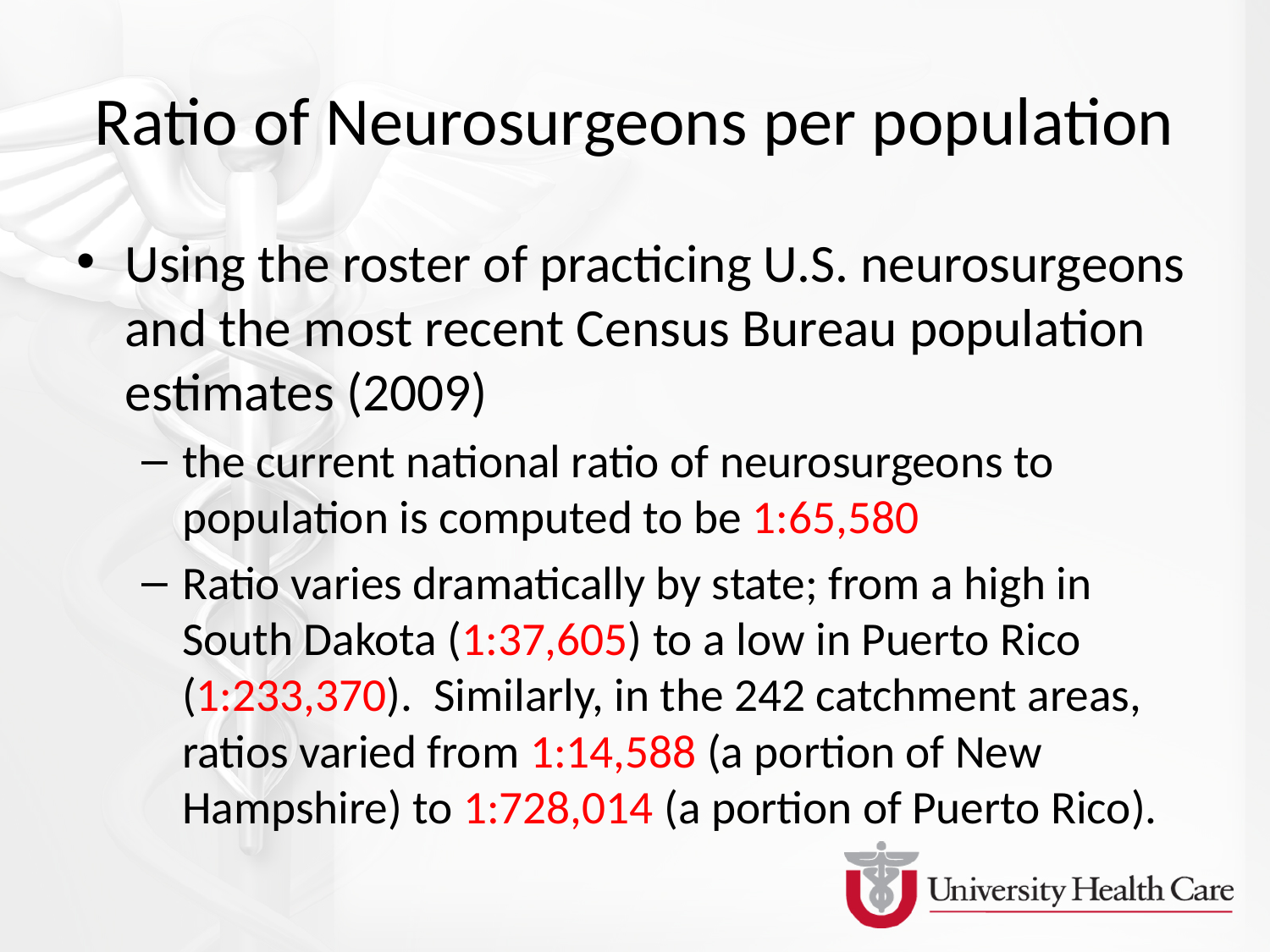

# Ratio of Neurosurgeons per population
Using the roster of practicing U.S. neurosurgeons and the most recent Census Bureau population estimates (2009)
the current national ratio of neurosurgeons to population is computed to be 1:65,580
Ratio varies dramatically by state; from a high in South Dakota (1:37,605) to a low in Puerto Rico (1:233,370).  Similarly, in the 242 catchment areas, ratios varied from 1:14,588 (a portion of New Hampshire) to 1:728,014 (a portion of Puerto Rico).